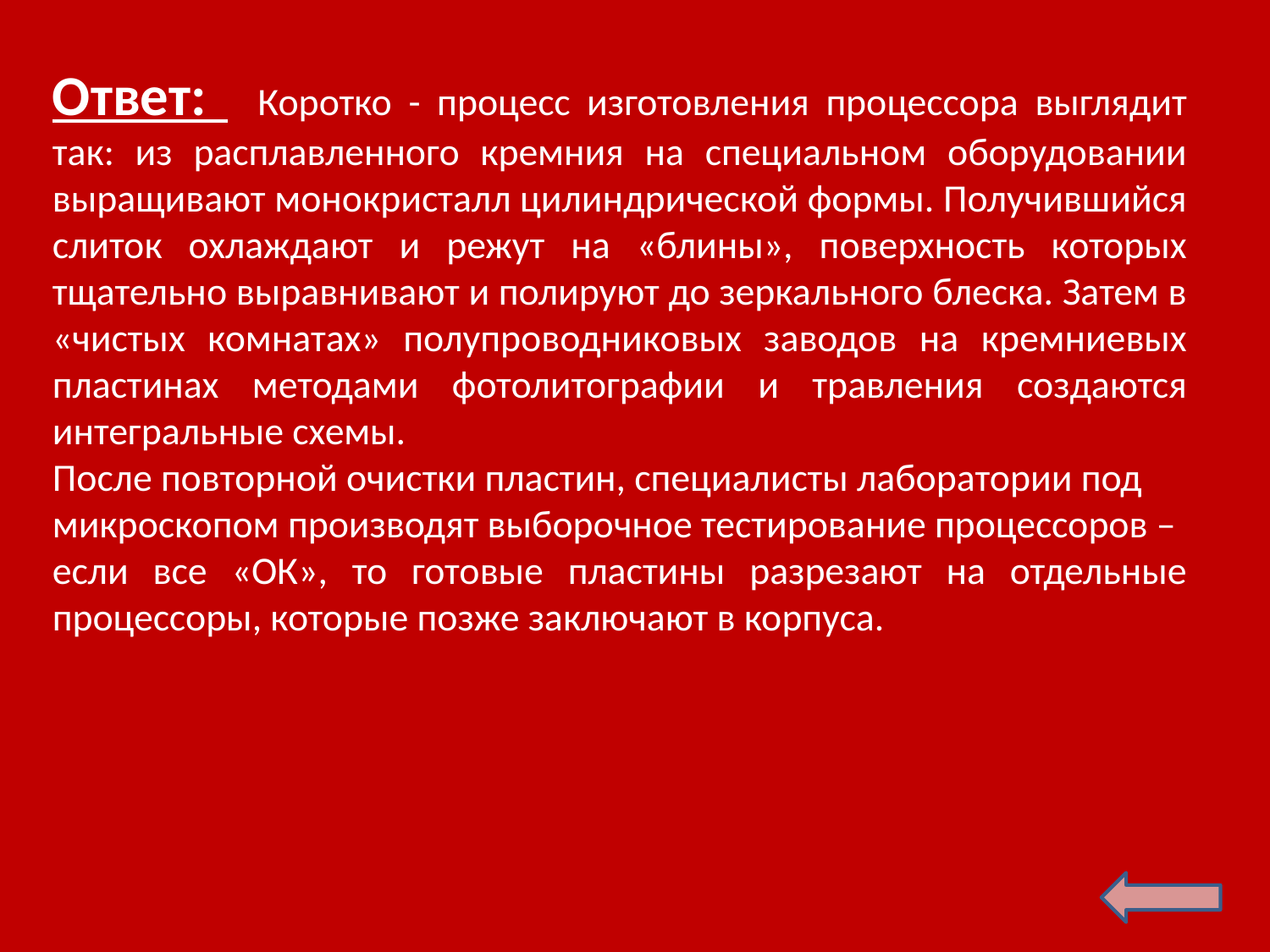

Ответ:    Коротко - процесс изготовления процессора выглядит так: из расплавленного кремния на специальном оборудовании выращивают монокристалл цилиндрической формы. Получившийся слиток охлаждают и режут на «блины», поверхность которых тщательно выравнивают и полируют до зеркального блеска. Затем в «чистых комнатах» полупроводниковых заводов на кремниевых пластинах методами фотолитографии и травления создаются интегральные схемы.
После повторной очистки пластин, специалисты лаборатории под
микроскопом производят выборочное тестирование процессоров –
если все «ОК», то готовые пластины разрезают на отдельные процессоры, которые позже заключают в корпуса.